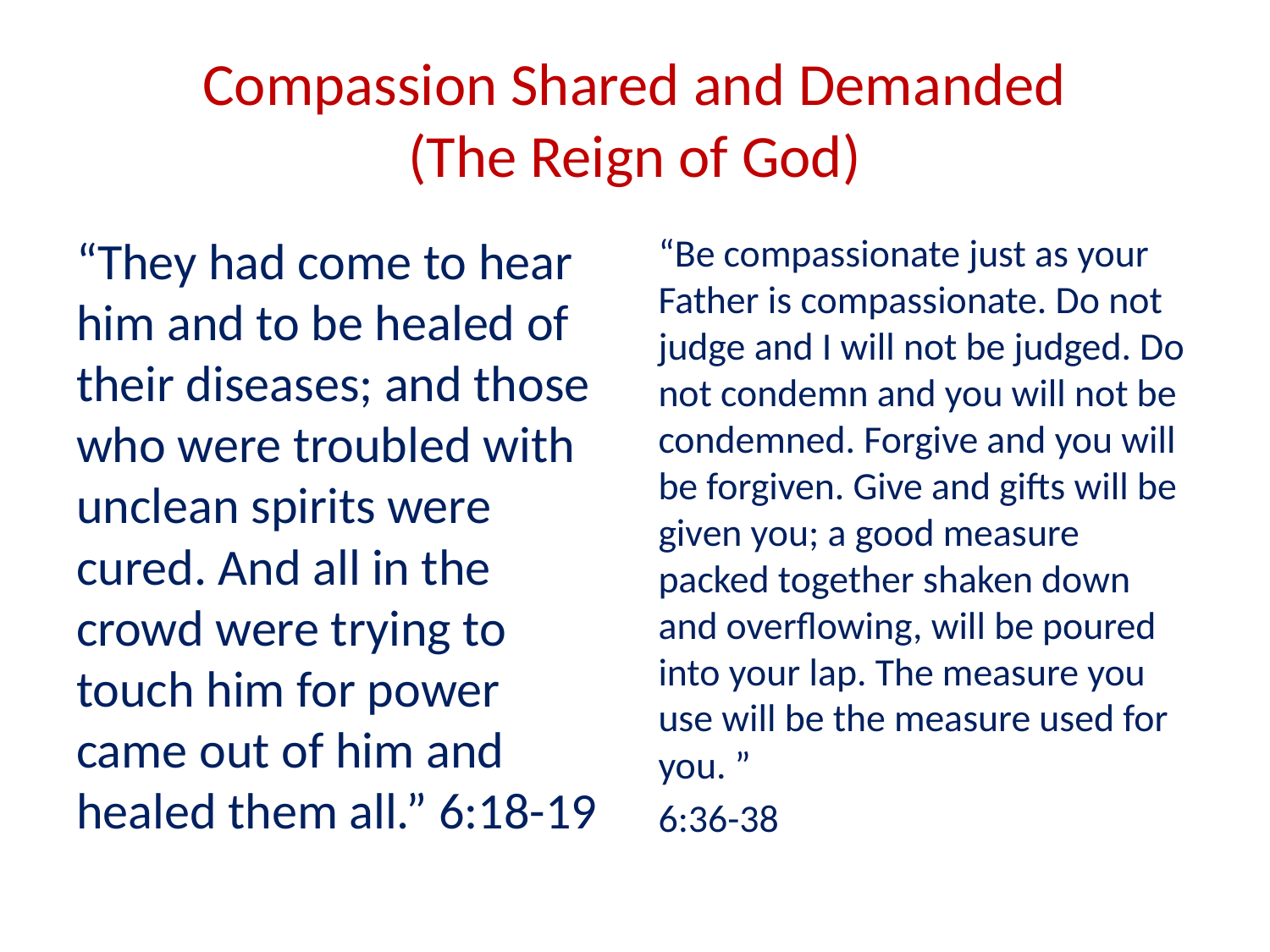

# Compassion Shared and Demanded (The Reign of God)
“They had come to hear him and to be healed of their diseases; and those who were troubled with unclean spirits were cured. And all in the crowd were trying to touch him for power came out of him and healed them all.” 6:18-19
“Be compassionate just as your Father is compassionate. Do not judge and I will not be judged. Do not condemn and you will not be condemned. Forgive and you will be forgiven. Give and gifts will be given you; a good measure packed together shaken down and overflowing, will be poured into your lap. The measure you use will be the measure used for you. ”
6:36-38